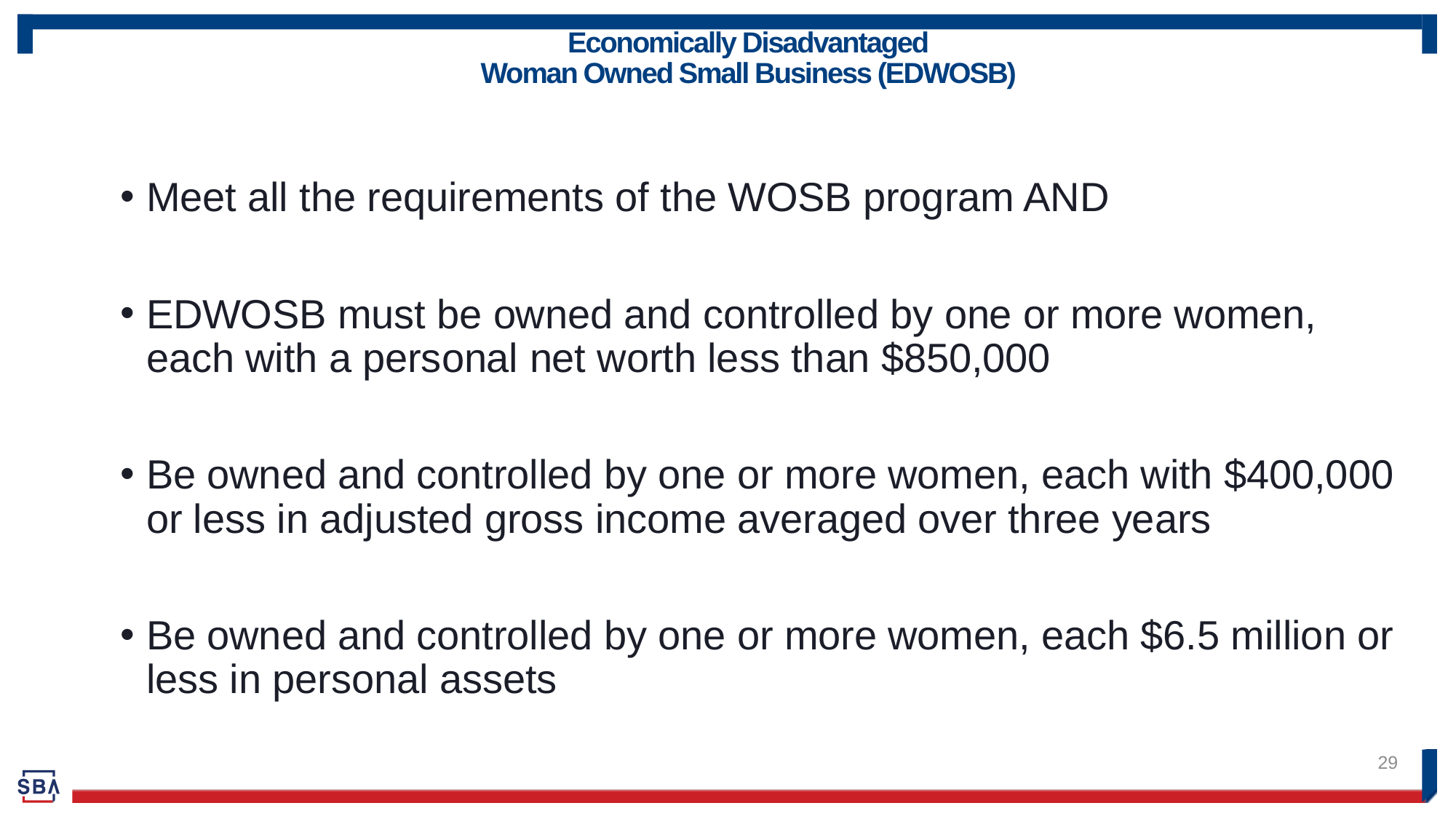

# Economically Disadvantaged Woman Owned Small Business (EDWOSB)

Meet all the requirements of the WOSB program AND

EDWOSB must be owned and controlled by one or more women, each with a personal net worth less than $850,000

Be owned and controlled by one or more women, each with $400,000 or less in adjusted gross income averaged over three years

Be owned and controlled by one or more women, each $6.5 million or less in personal assets

29